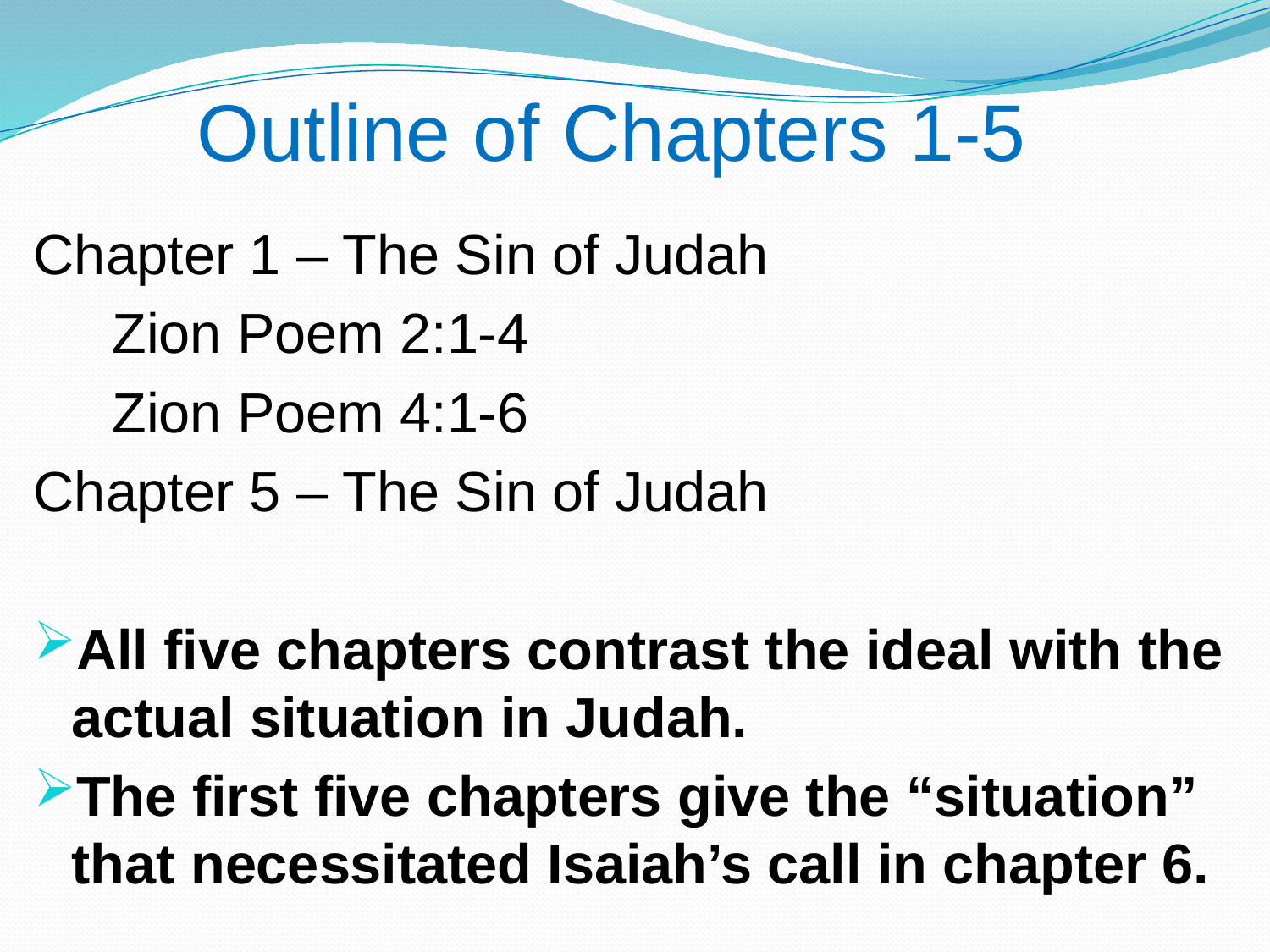

# Outline of Chapters 1-5
Chapter 1 – The Sin of Judah
     Zion Poem 2:1-4
     Zion Poem 4:1-6
Chapter 5 – The Sin of Judah

All five chapters contrast the ideal with the actual situation in Judah.
The first five chapters give the “situation” that necessitated Isaiah’s call in chapter 6.